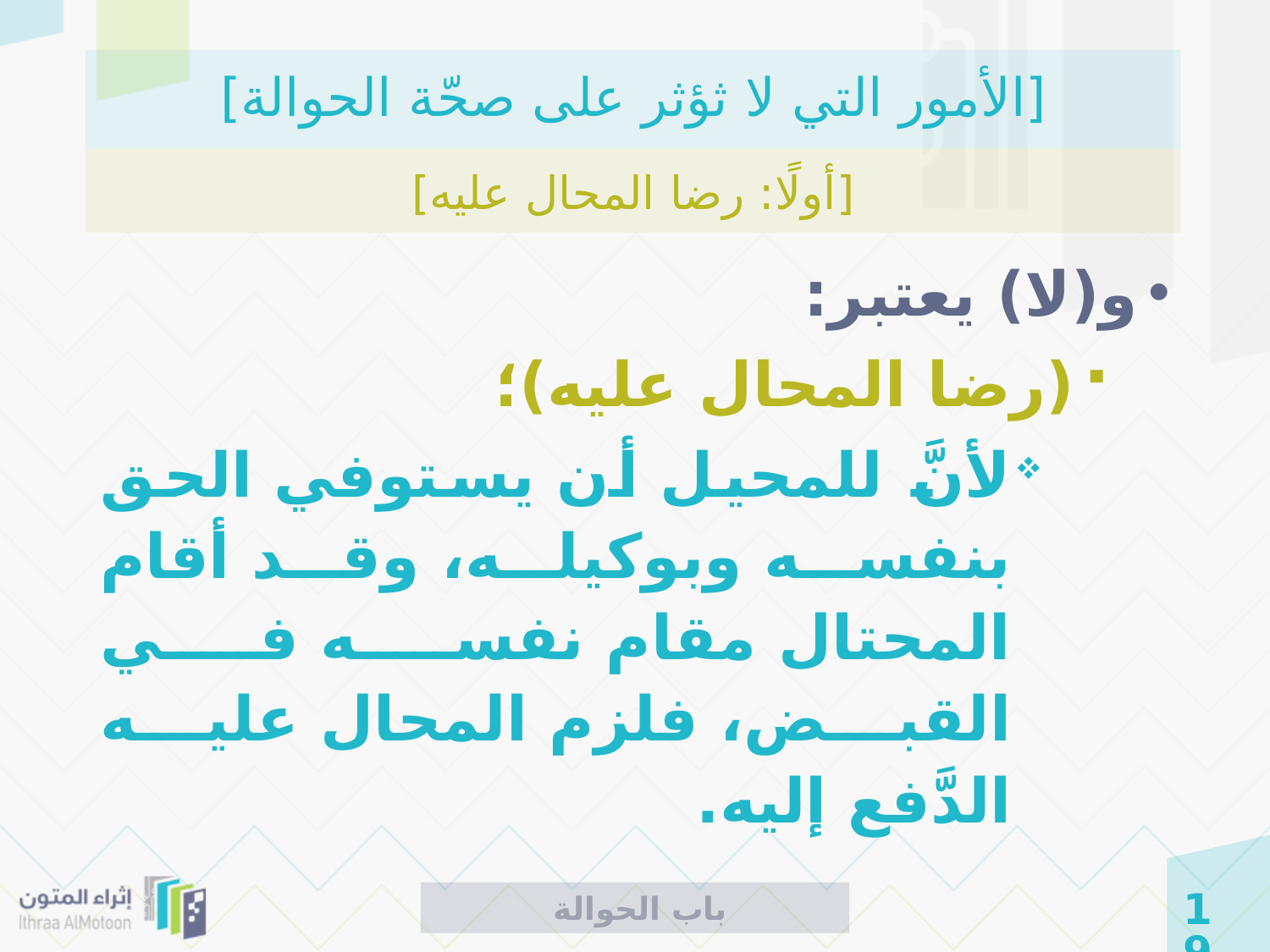

# [الأمور التي لا ثؤثر على صحّة الحوالة]
[أولًا: رضا المحال عليه]
و(لا) يعتبر:
(رضا المحال عليه)؛
لأنَّ للمحيل أن يستوفي الحق بنفسه وبوكيله، وقد أقام المحتال مقام نفسه في القبض، فلزم المحال عليه الدَّفع إليه.
 باب الحوالة